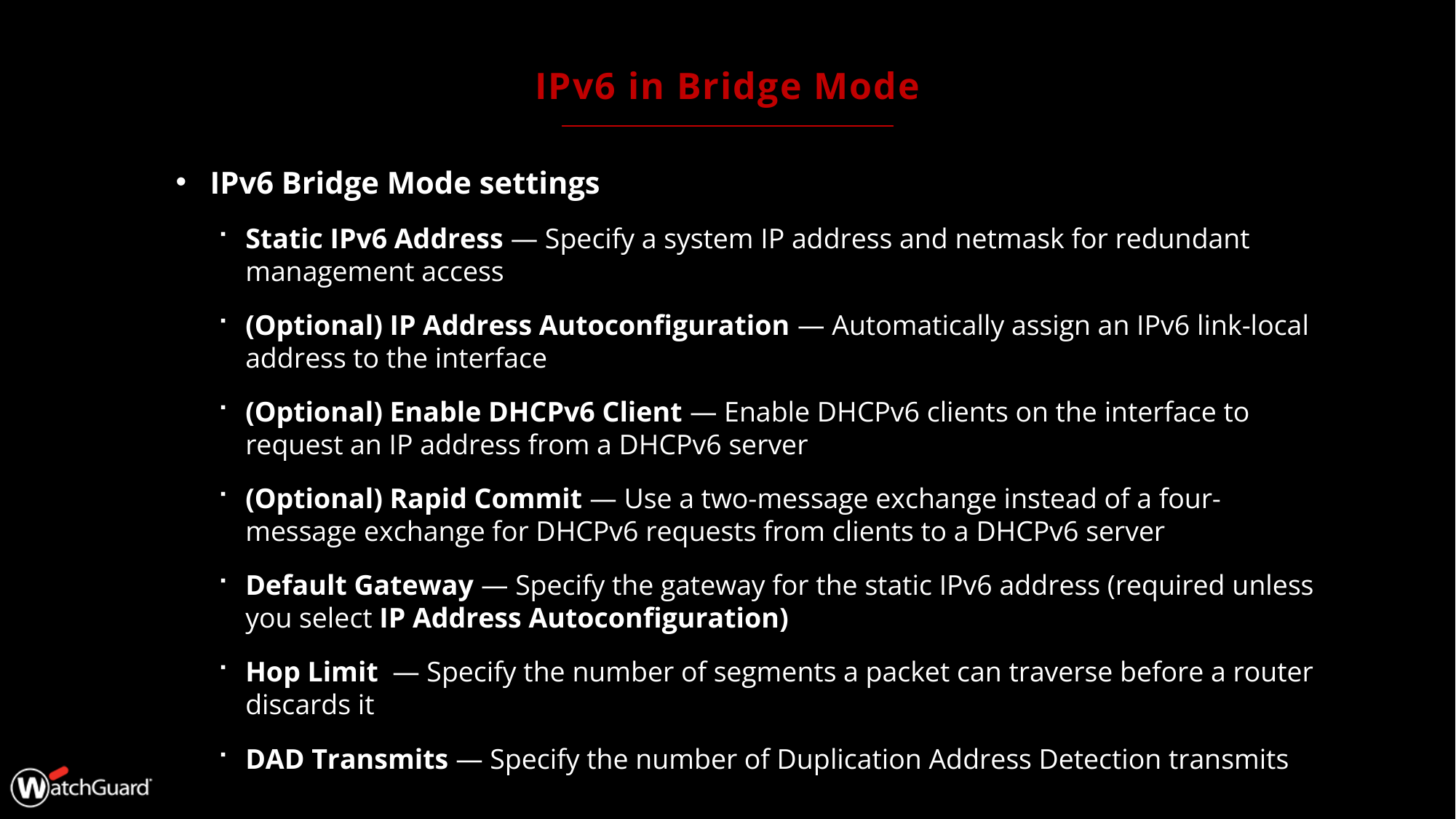

# IPv6 in Bridge Mode
IPv6 Bridge Mode settings
Static IPv6 Address — Specify a system IP address and netmask for redundant management access
(Optional) IP Address Autoconfiguration — Automatically assign an IPv6 link-local address to the interface
(Optional) Enable DHCPv6 Client — Enable DHCPv6 clients on the interface to request an IP address from a DHCPv6 server
(Optional) Rapid Commit — Use a two-message exchange instead of a four-message exchange for DHCPv6 requests from clients to a DHCPv6 server
Default Gateway — Specify the gateway for the static IPv6 address (required unless you select IP Address Autoconfiguration)
Hop Limit  — Specify the number of segments a packet can traverse before a router discards it
DAD Transmits — Specify the number of Duplication Address Detection transmits